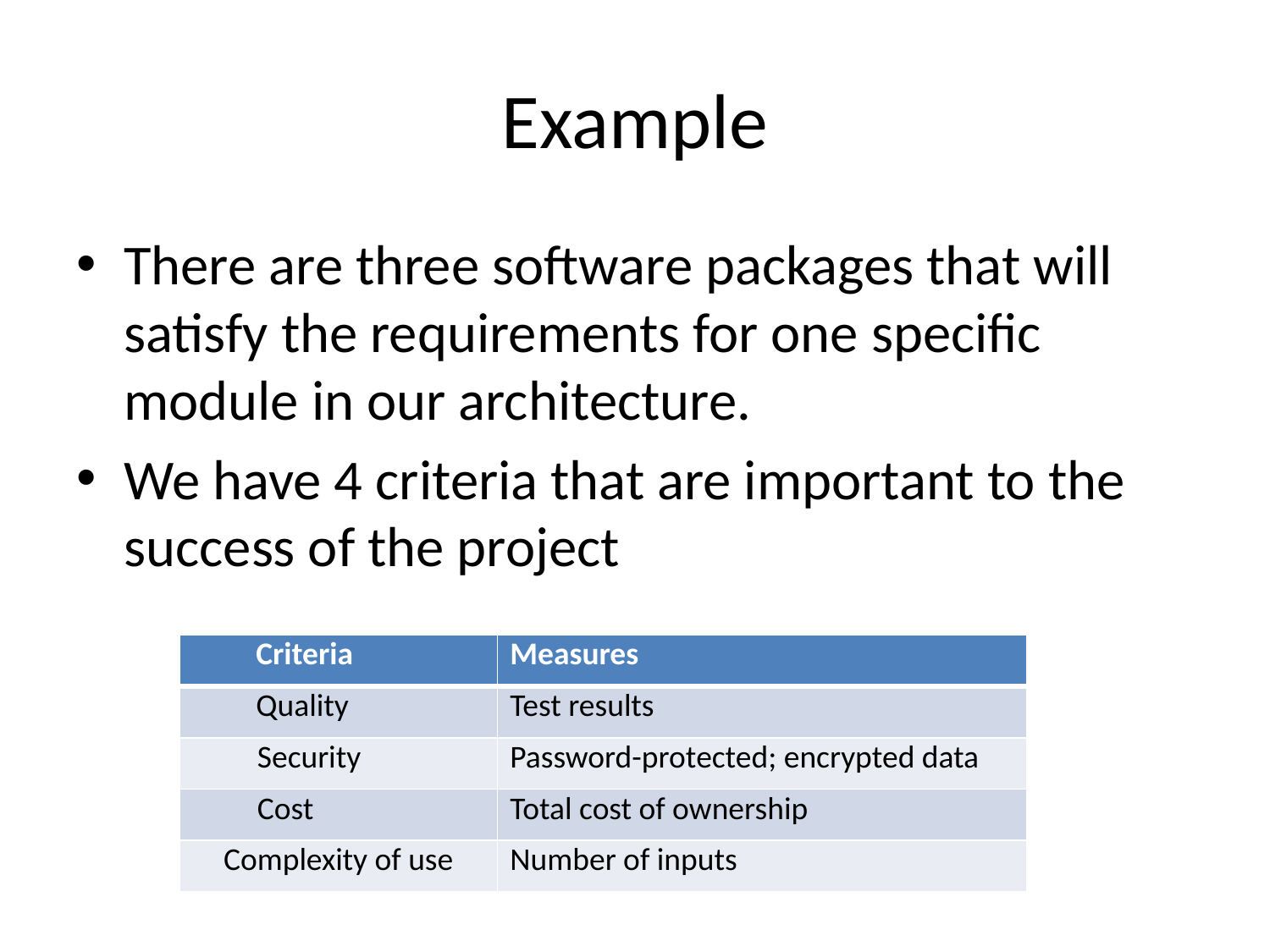

# Example
There are three software packages that will satisfy the requirements for one specific module in our architecture.
We have 4 criteria that are important to the success of the project

| Criteria | Measures |
| --- | --- |
| Quality | Test results |
| Security | Password-protected; encrypted data |
| Cost | Total cost of ownership |
| Complexity of use | Number of inputs |